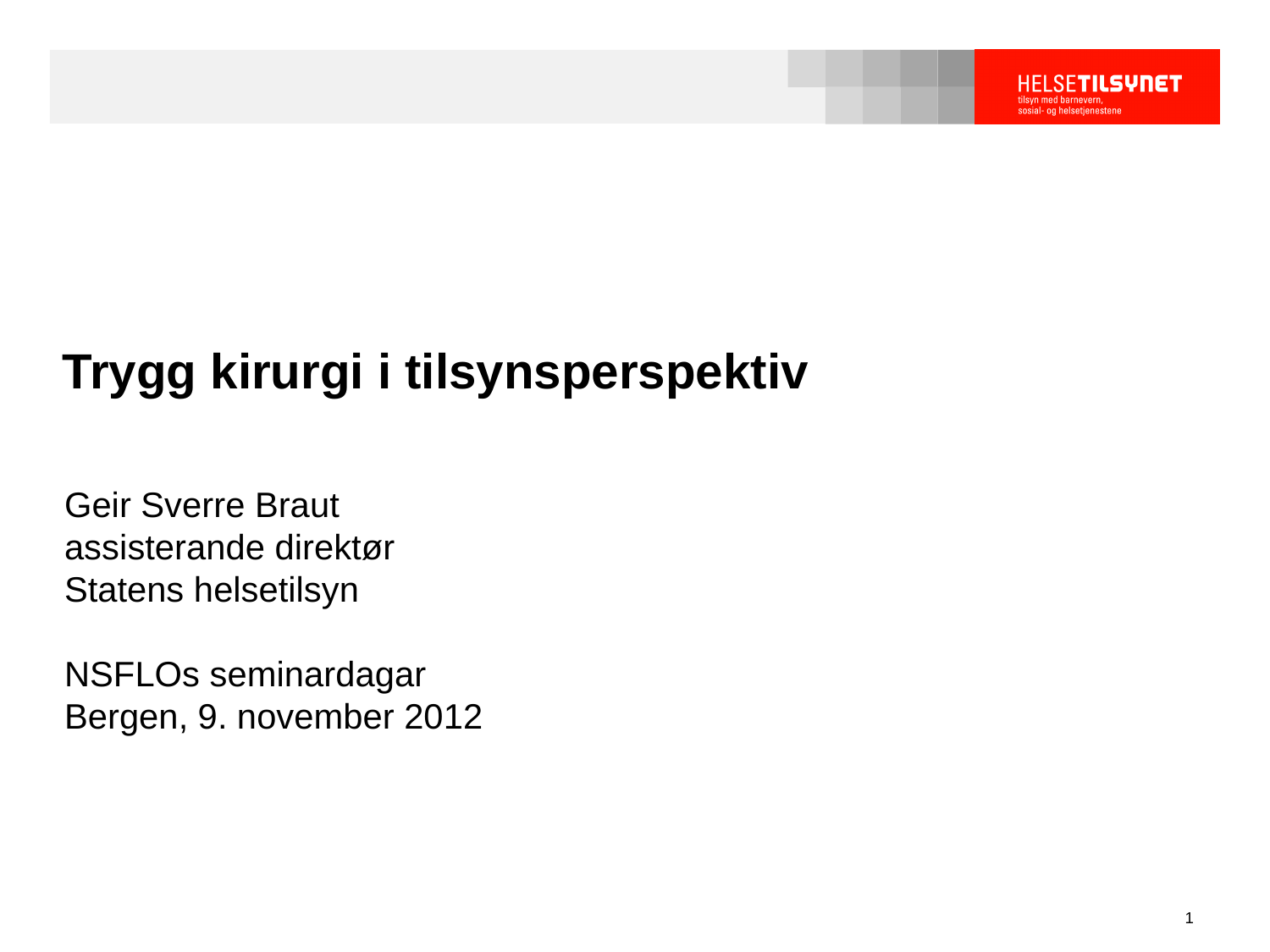

# Trygg kirurgi i tilsynsperspektiv
Geir Sverre Braut
assisterande direktør
Statens helsetilsyn

NSFLOs seminardagar
Bergen, 9. november 2012
1